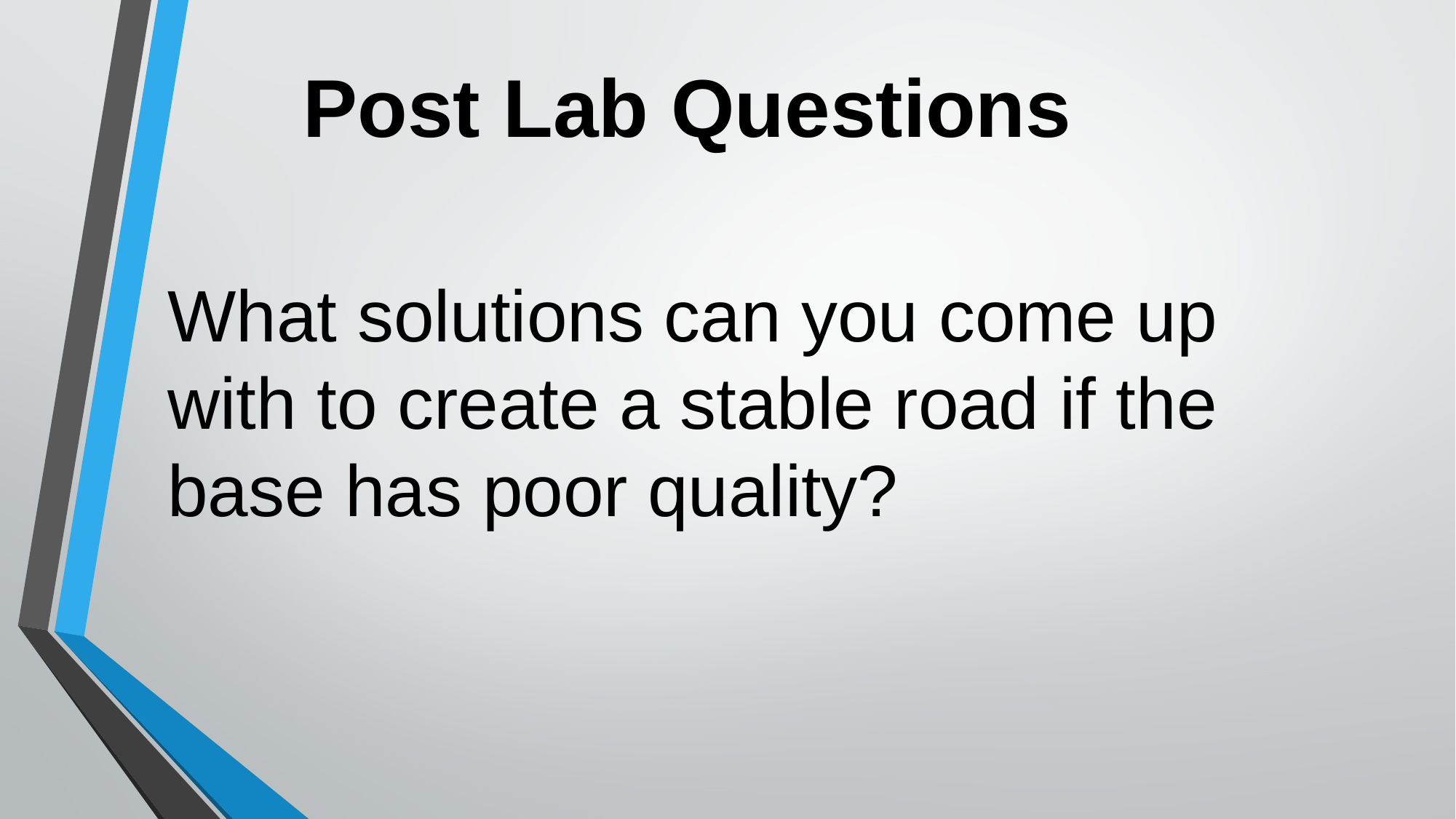

# Post Lab Questions
What solutions can you come up with to create a stable road if the base has poor quality?